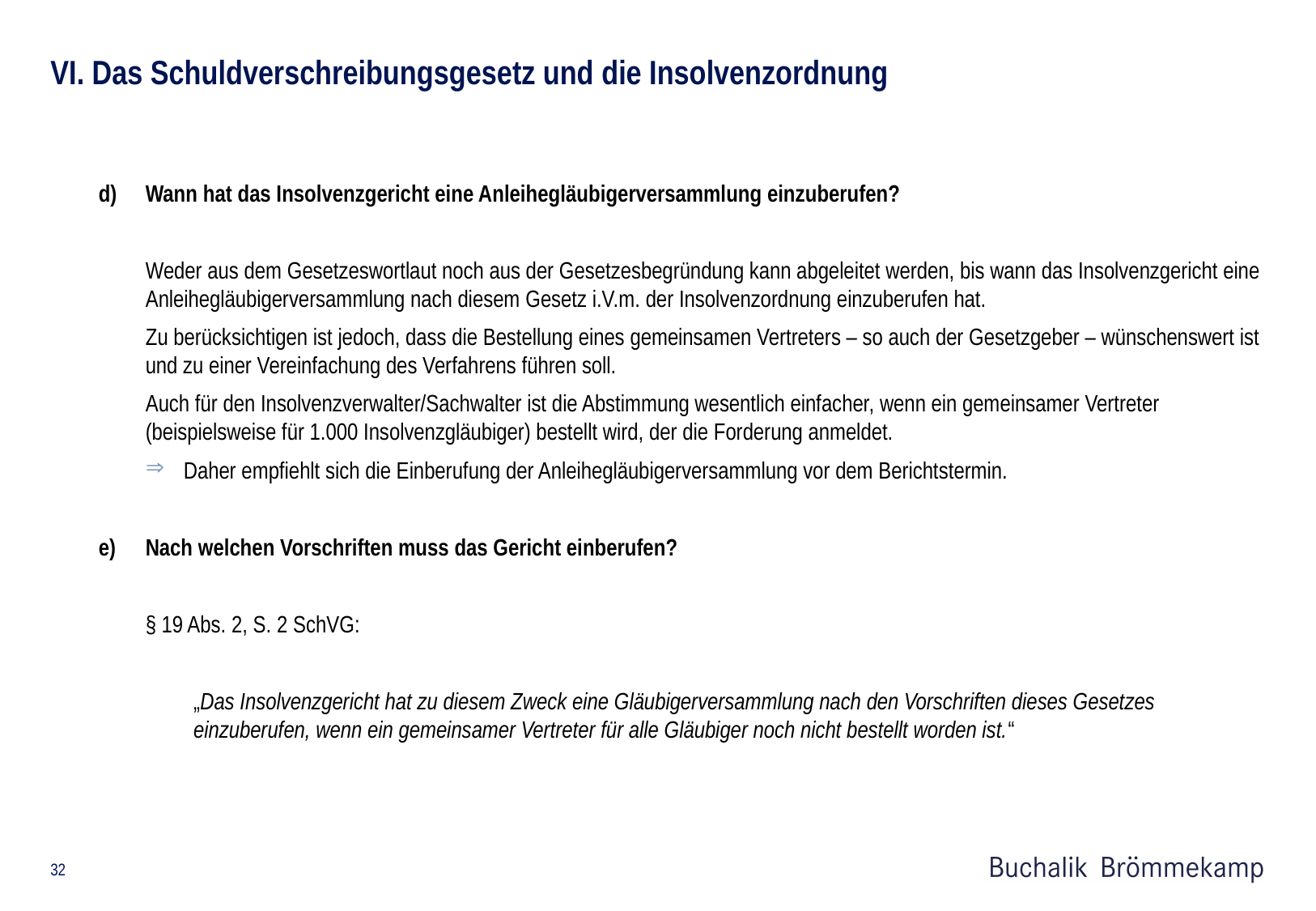

# VI. Das Schuldverschreibungsgesetz und die Insolvenzordnung
d)	Wann hat das Insolvenzgericht eine Anleihegläubigerversammlung einzuberufen?

Weder aus dem Gesetzeswortlaut noch aus der Gesetzesbegründung kann abgeleitet werden, bis wann das Insolvenzgericht eine Anleihegläubigerversammlung nach diesem Gesetz i.V.m. der Insolvenzordnung einzuberufen hat.
Zu berücksichtigen ist jedoch, dass die Bestellung eines gemeinsamen Vertreters – so auch der Gesetzgeber – wünschenswert ist und zu einer Vereinfachung des Verfahrens führen soll.
Auch für den Insolvenzverwalter/Sachwalter ist die Abstimmung wesentlich einfacher, wenn ein gemeinsamer Vertreter (beispielsweise für 1.000 Insolvenzgläubiger) bestellt wird, der die Forderung anmeldet.
Daher empfiehlt sich die Einberufung der Anleihegläubigerversammlung vor dem Berichtstermin.

e)	Nach welchen Vorschriften muss das Gericht einberufen?

§ 19 Abs. 2, S. 2 SchVG:

„Das Insolvenzgericht hat zu diesem Zweck eine Gläubigerversammlung nach den Vorschriften dieses Gesetzes einzuberufen, wenn ein gemeinsamer Vertreter für alle Gläubiger noch nicht bestellt worden ist.“